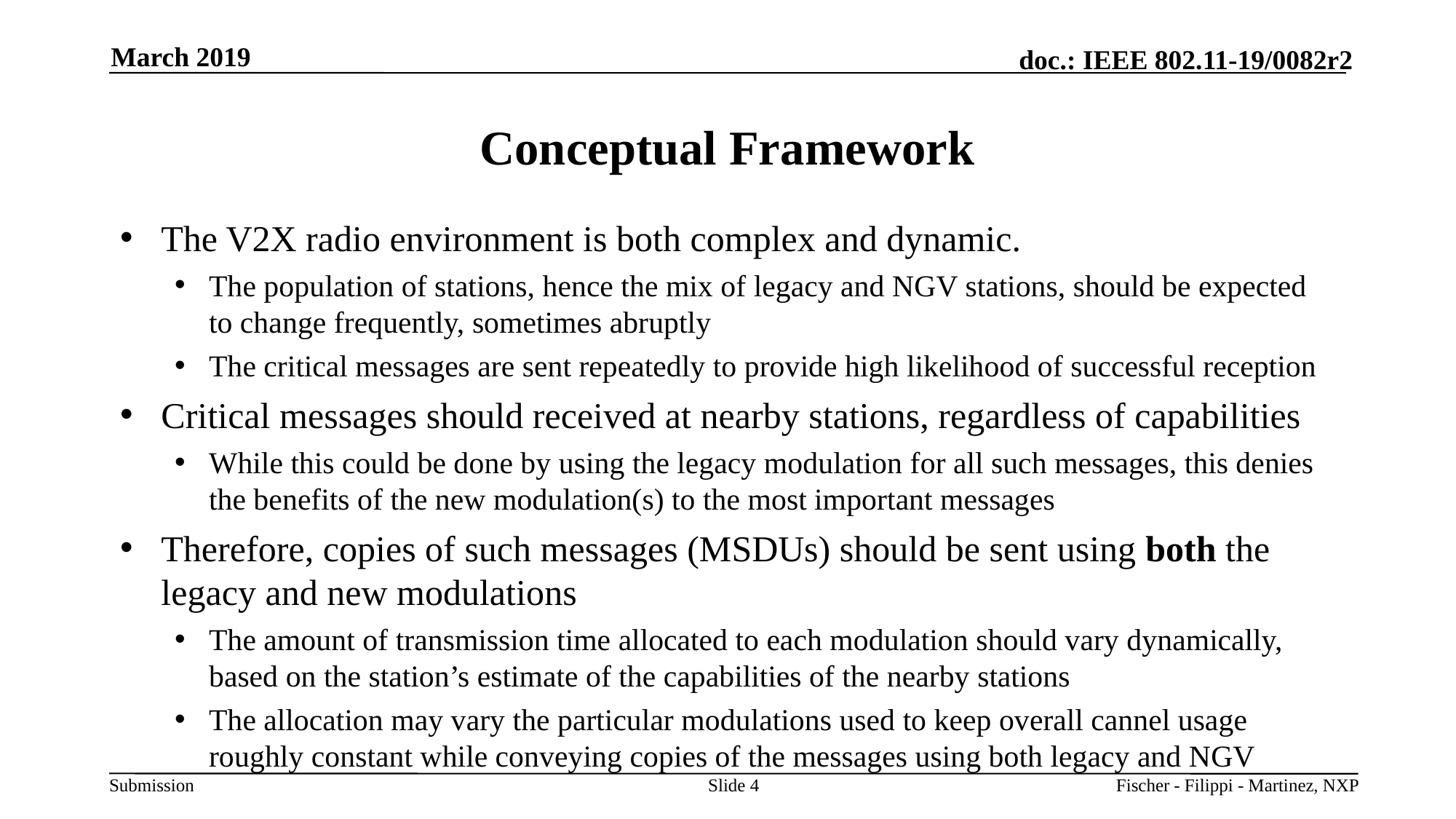

March 2019
# Conceptual Framework
The V2X radio environment is both complex and dynamic.
The population of stations, hence the mix of legacy and NGV stations, should be expected to change frequently, sometimes abruptly
The critical messages are sent repeatedly to provide high likelihood of successful reception
Critical messages should received at nearby stations, regardless of capabilities
While this could be done by using the legacy modulation for all such messages, this denies the benefits of the new modulation(s) to the most important messages
Therefore, copies of such messages (MSDUs) should be sent using both the legacy and new modulations
The amount of transmission time allocated to each modulation should vary dynamically, based on the station’s estimate of the capabilities of the nearby stations
The allocation may vary the particular modulations used to keep overall cannel usage roughly constant while conveying copies of the messages using both legacy and NGV
Slide 4
Fischer - Filippi - Martinez, NXP